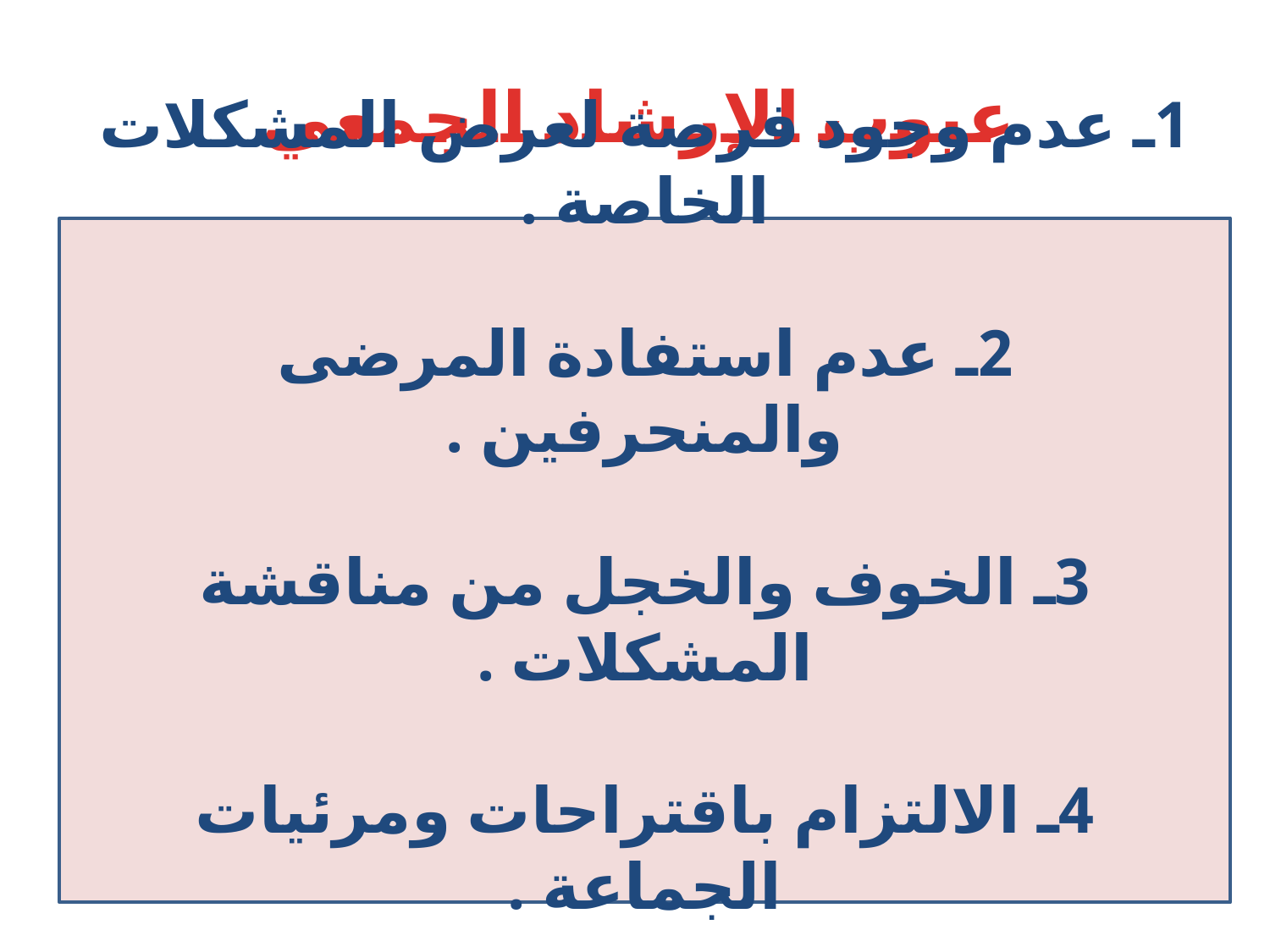

# عيوب الإرشاد الجمعي
1ـ عدم وجود فرصة لعرض المشكلات الخاصة .

2ـ عدم استفادة المرضى والمنحرفين .

3ـ الخوف والخجل من مناقشة المشكلات .

4ـ الالتزام باقتراحات ومرئيات الجماعة .